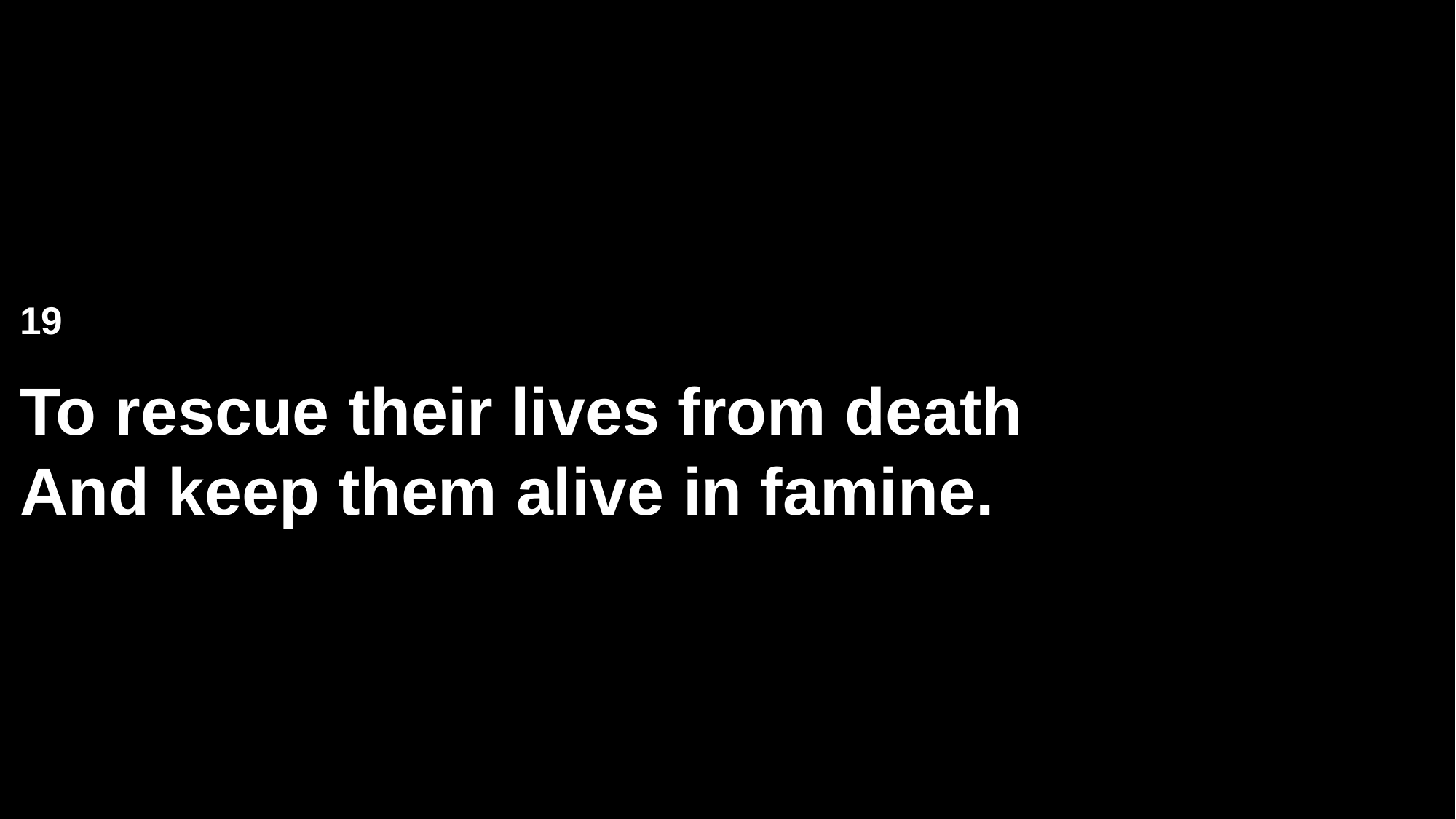

19 
To rescue their lives from death
And keep them alive in famine.